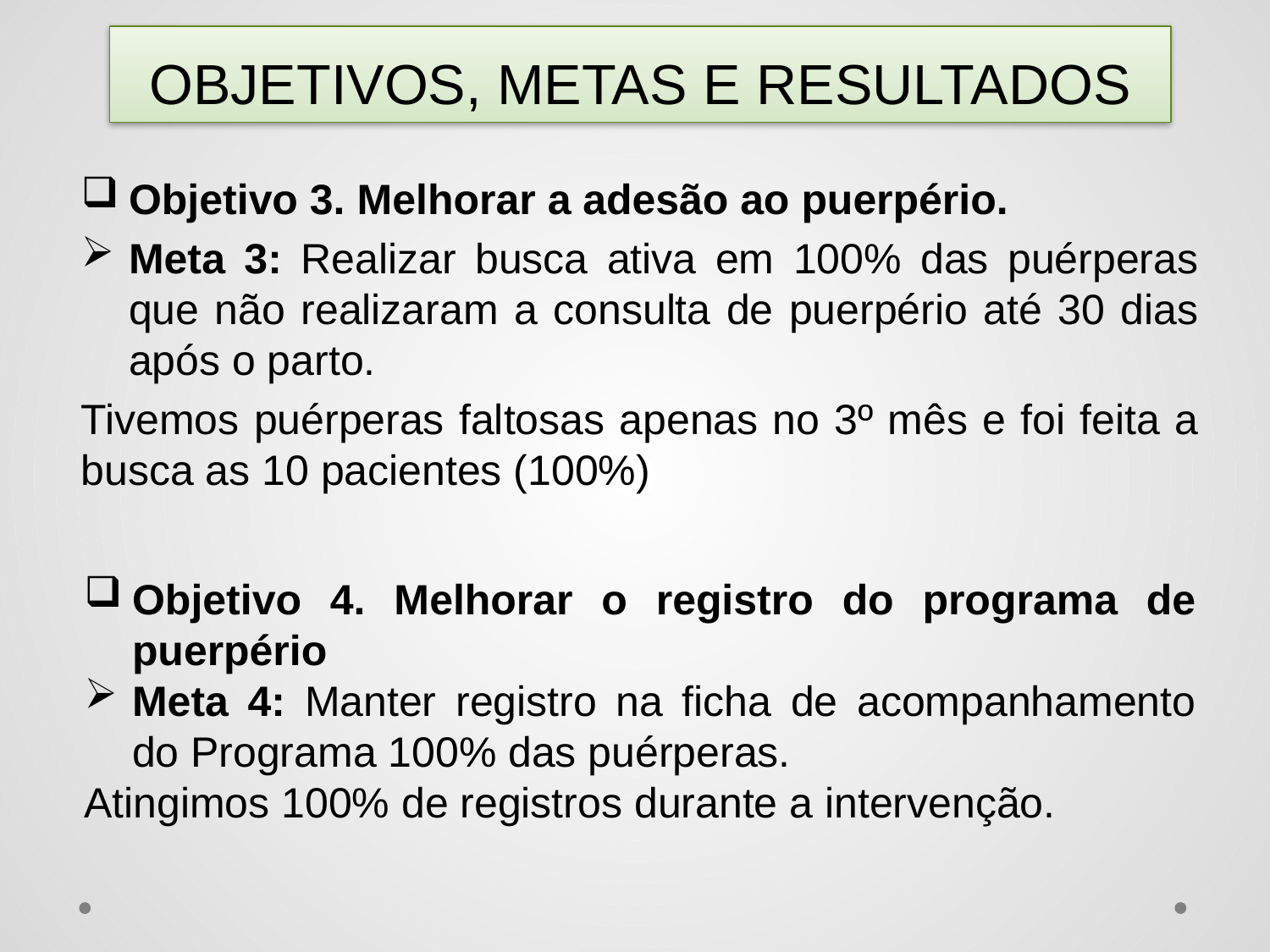

# OBJETIVOS, METAS E RESULTADOS
Objetivo 3. Melhorar a adesão ao puerpério.
Meta 3: Realizar busca ativa em 100% das puérperas que não realizaram a consulta de puerpério até 30 dias após o parto.
Tivemos puérperas faltosas apenas no 3º mês e foi feita a busca as 10 pacientes (100%)
Objetivo 4. Melhorar o registro do programa de puerpério
Meta 4: Manter registro na ficha de acompanhamento do Programa 100% das puérperas.
Atingimos 100% de registros durante a intervenção.